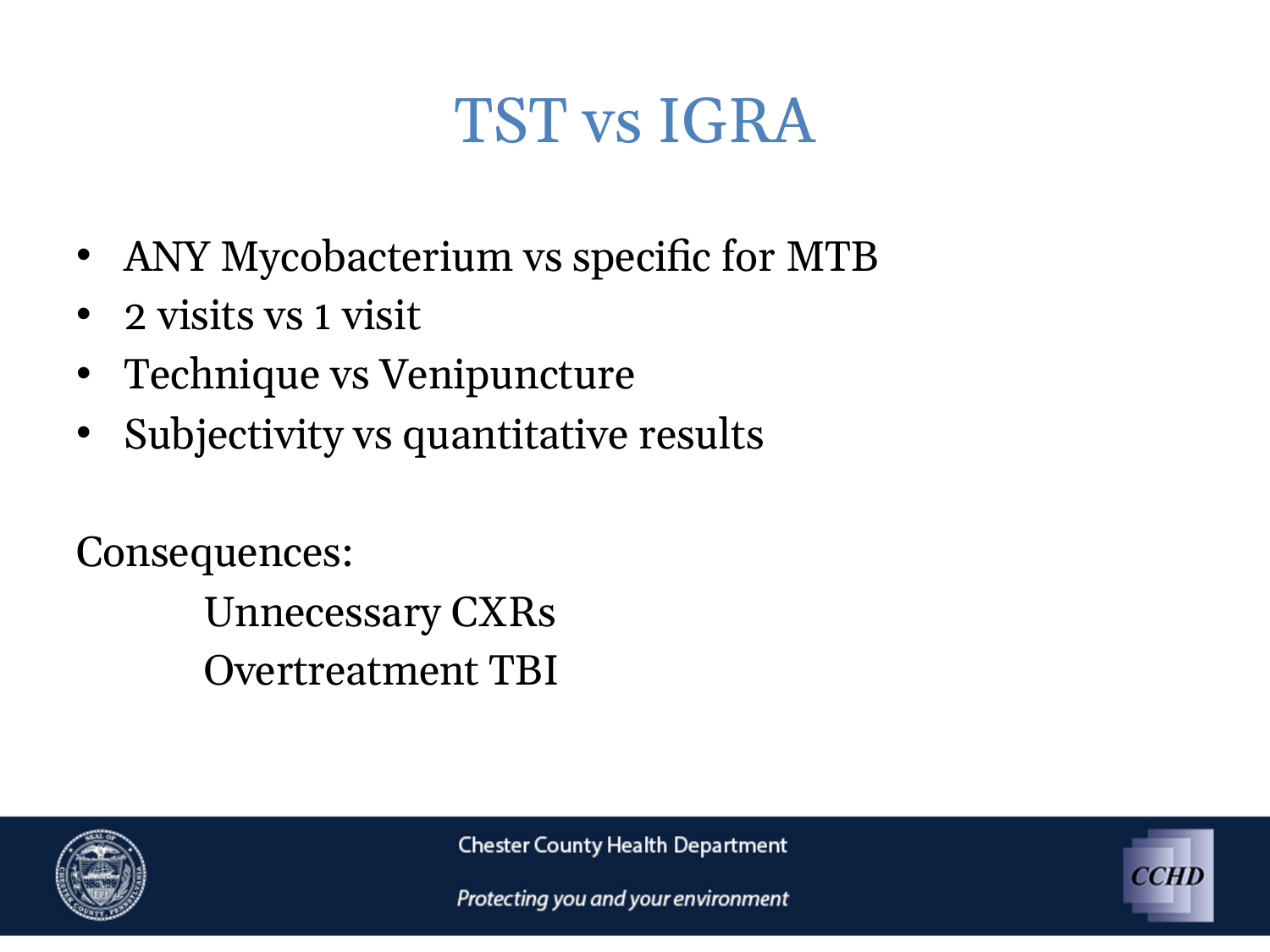

# TST vs IGRA
ANY Mycobacterium vs specific for MTB
2 visits vs 1 visit
Technique vs Venipuncture
Subjectivity vs quantitative results

Consequences:
	Unnecessary CXRs
	Overtreatment TBI